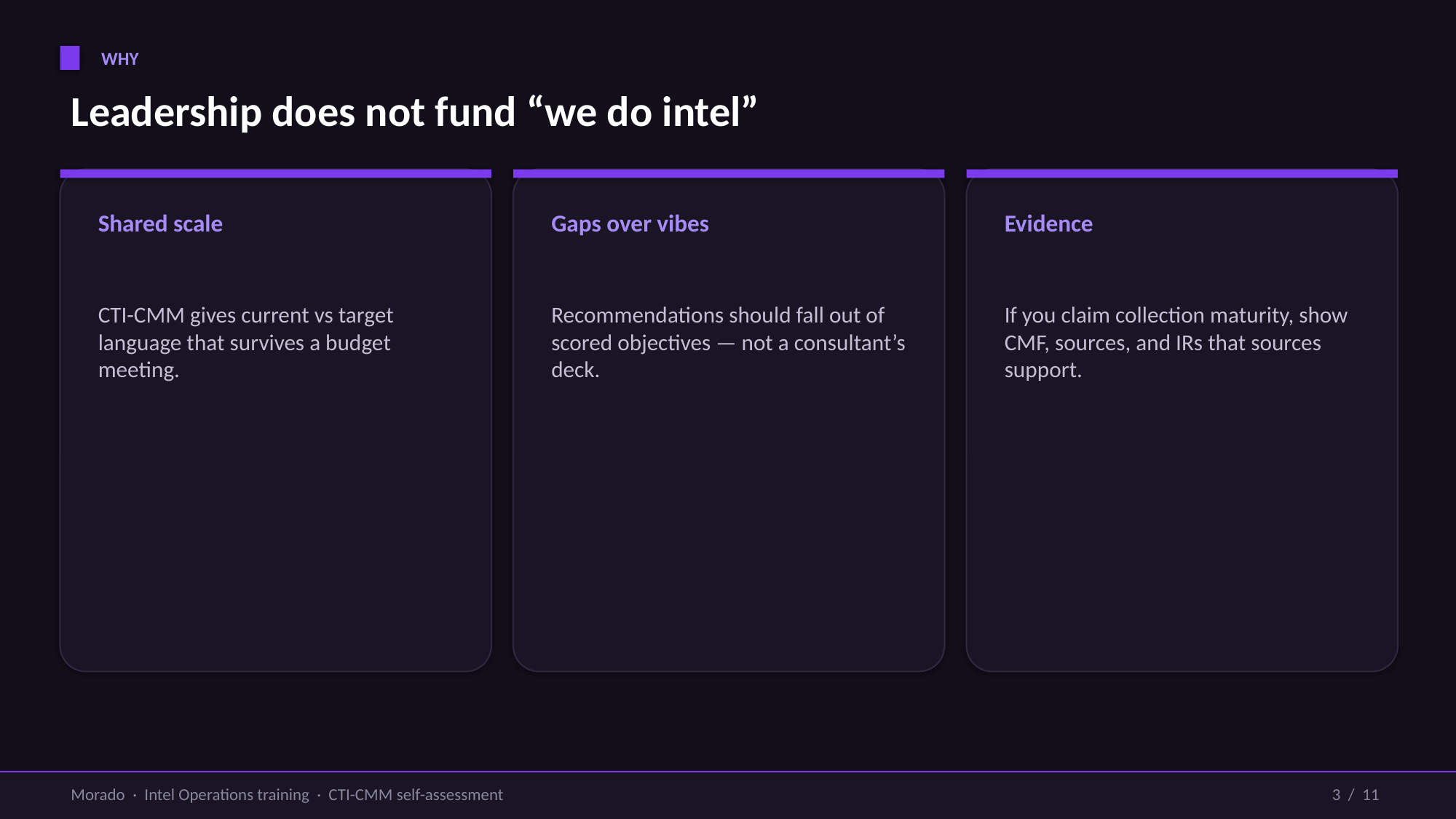

WHY

Leadership does not fund “we do intel”

Shared scale
Gaps over vibes
Evidence
CTI-CMM gives current vs target language that survives a budget meeting.
Recommendations should fall out of scored objectives — not a consultant’s deck.
If you claim collection maturity, show CMF, sources, and IRs that sources support.

Morado  ·  Intel Operations training  ·  CTI-CMM self-assessment
3  /  11